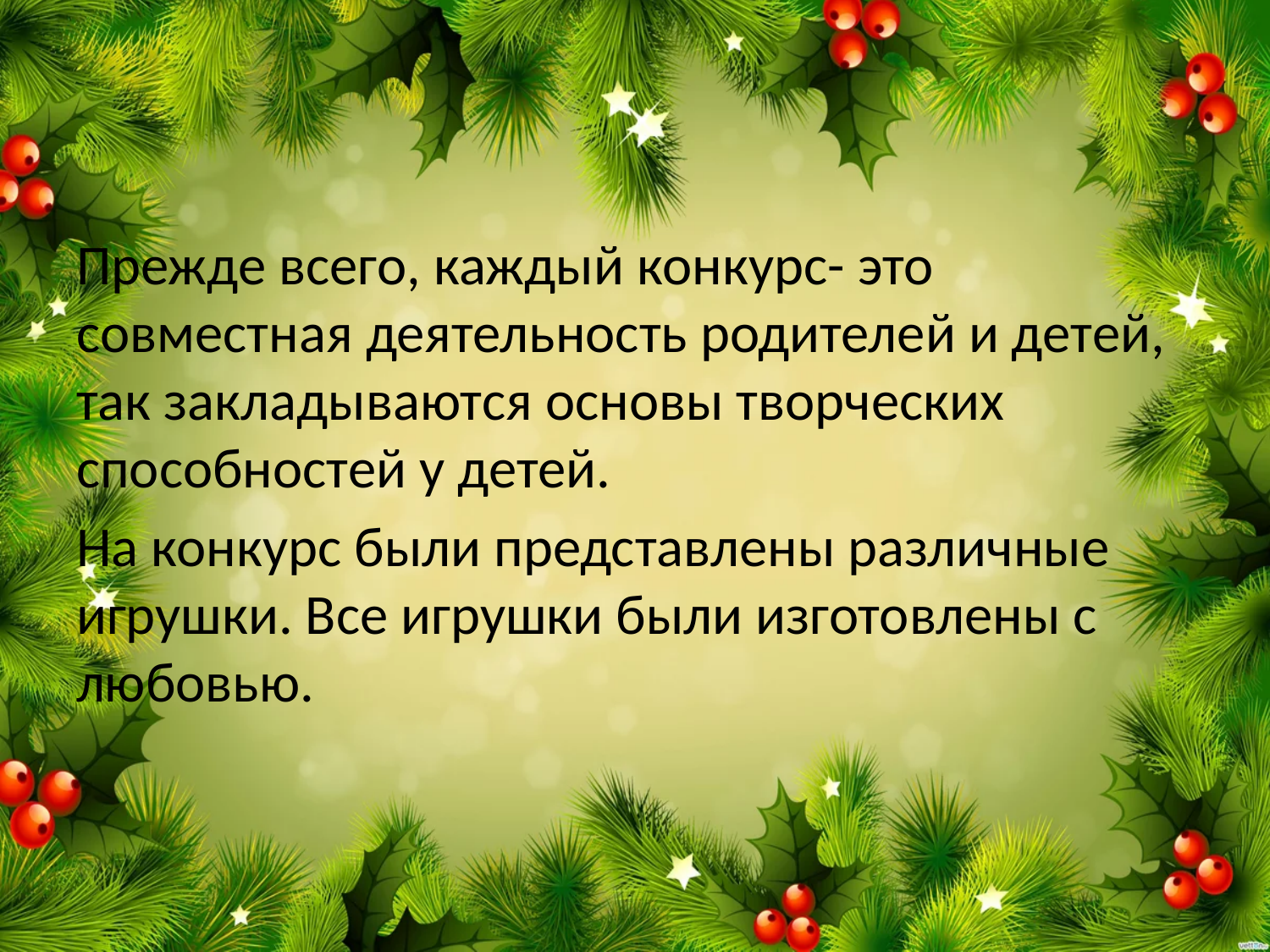

Прежде всего, каждый конкурс- это совместная деятельность родителей и детей, так закладываются основы творческих способностей у детей.
На конкурс были представлены различные игрушки. Все игрушки были изготовлены с любовью.